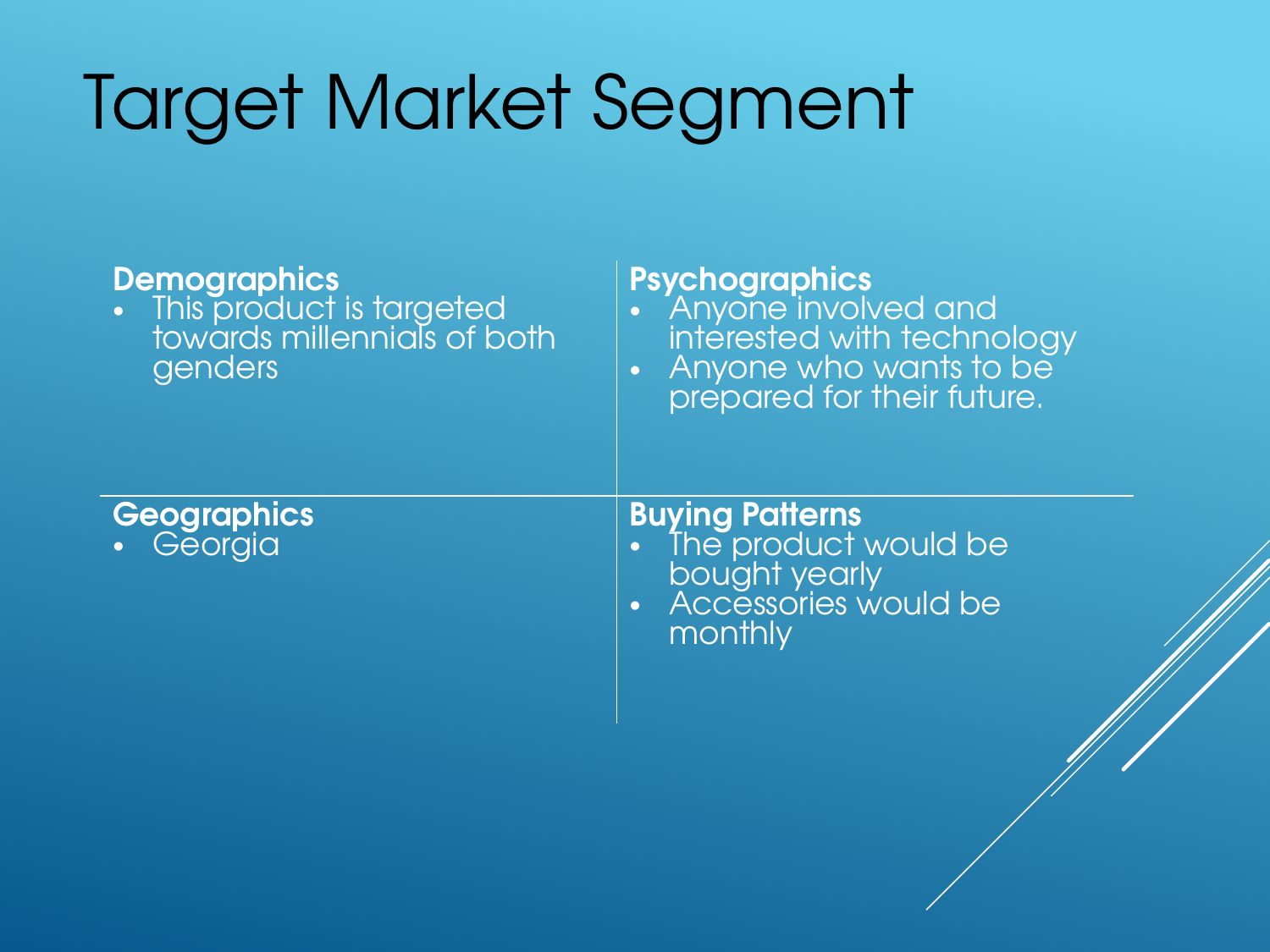

# Target Market Segment

| Demographics This product is targeted towards millennials of both genders | Psychographics Anyone involved and interested with technology Anyone who wants to be prepared for their future. |
| --- | --- |
| Geographics Georgia | Buying Patterns The product would be bought yearly Accessories would be monthly |